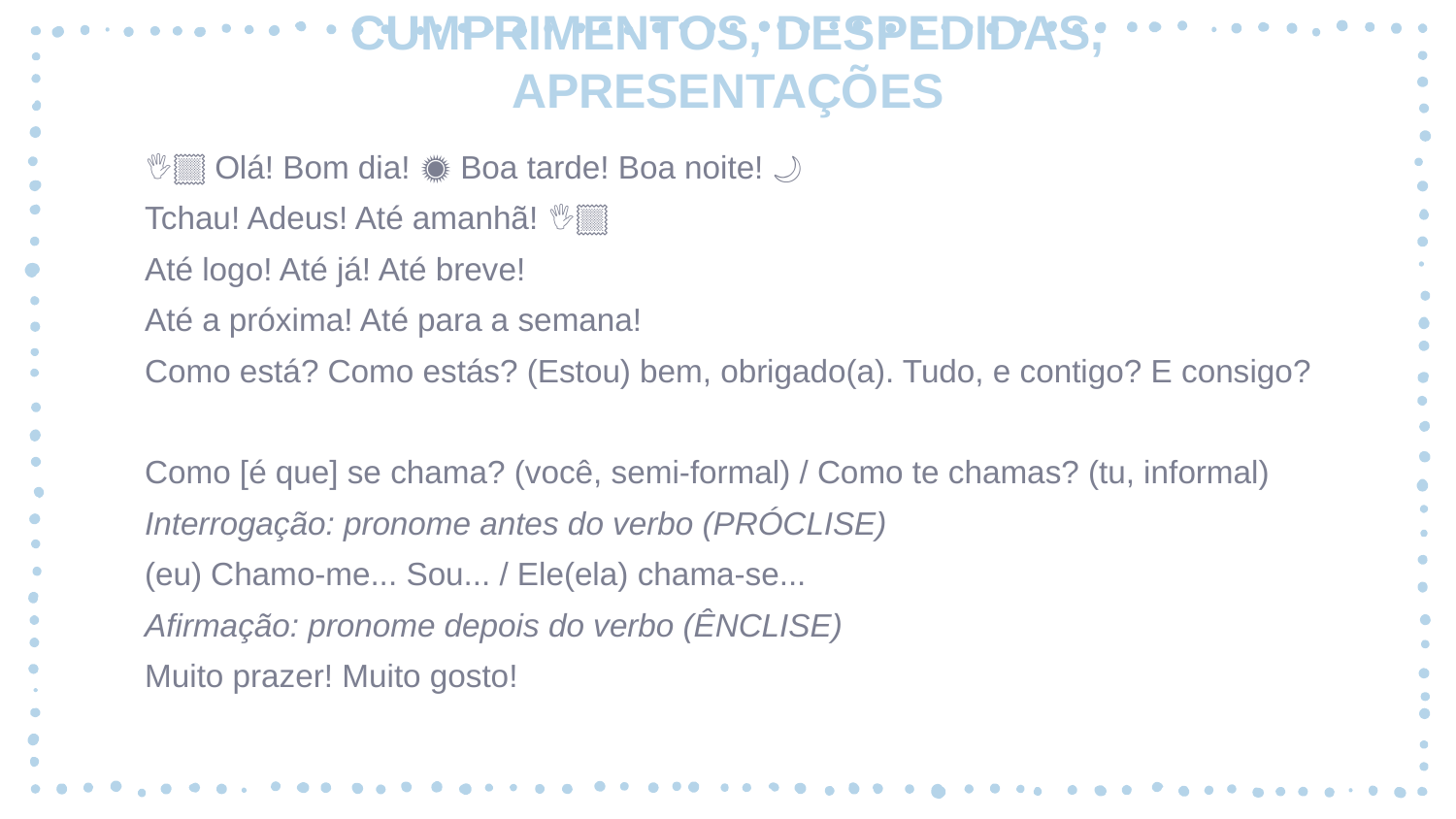

# CUMPRIMENTOS, DESPEDIDAS, APRESENTAÇÕES
🖐🏼 Olá! Bom dia! ☀️ Boa tarde! Boa noite! 🌙
Tchau! Adeus! Até amanhã! 🖐🏼
Até logo! Até já! Até breve!
Até a próxima! Até para a semana!
Como está? Como estás? (Estou) bem, obrigado(a). Tudo, e contigo? E consigo?

Como [é que] se chama? (você, semi-formal) / Como te chamas? (tu, informal)
Interrogação: pronome antes do verbo (PRÓCLISE)
(eu) Chamo-me... Sou... / Ele(ela) chama-se...
Afirmação: pronome depois do verbo (ÊNCLISE)
Muito prazer! Muito gosto!